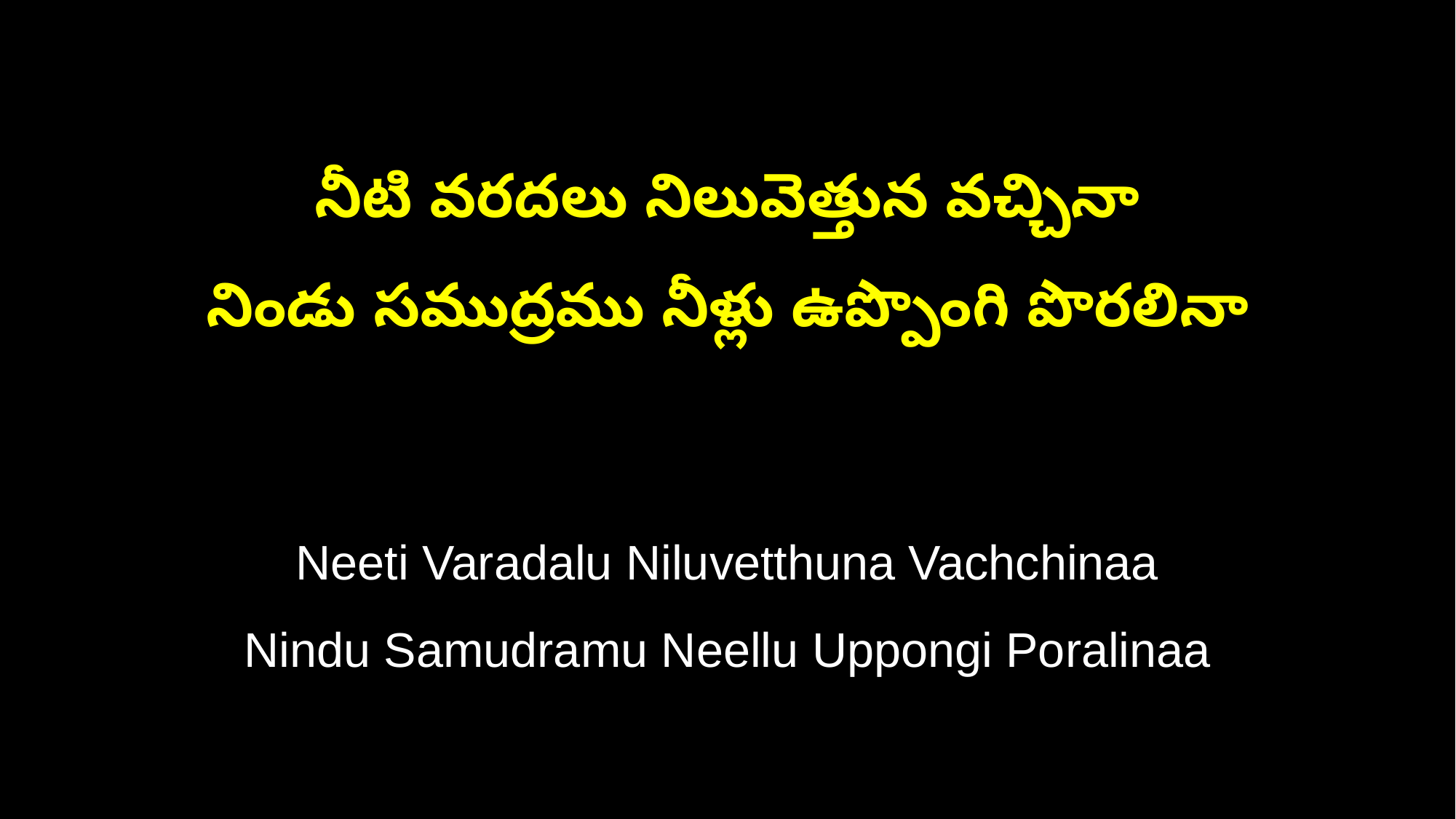

నీటి వరదలు నిలువెత్తున వచ్చినా
నిండు సముద్రము నీళ్లు ఉప్పొంగి పొరలినా
Neeti Varadalu Niluvetthuna Vachchinaa
Nindu Samudramu Neellu Uppongi Poralinaa